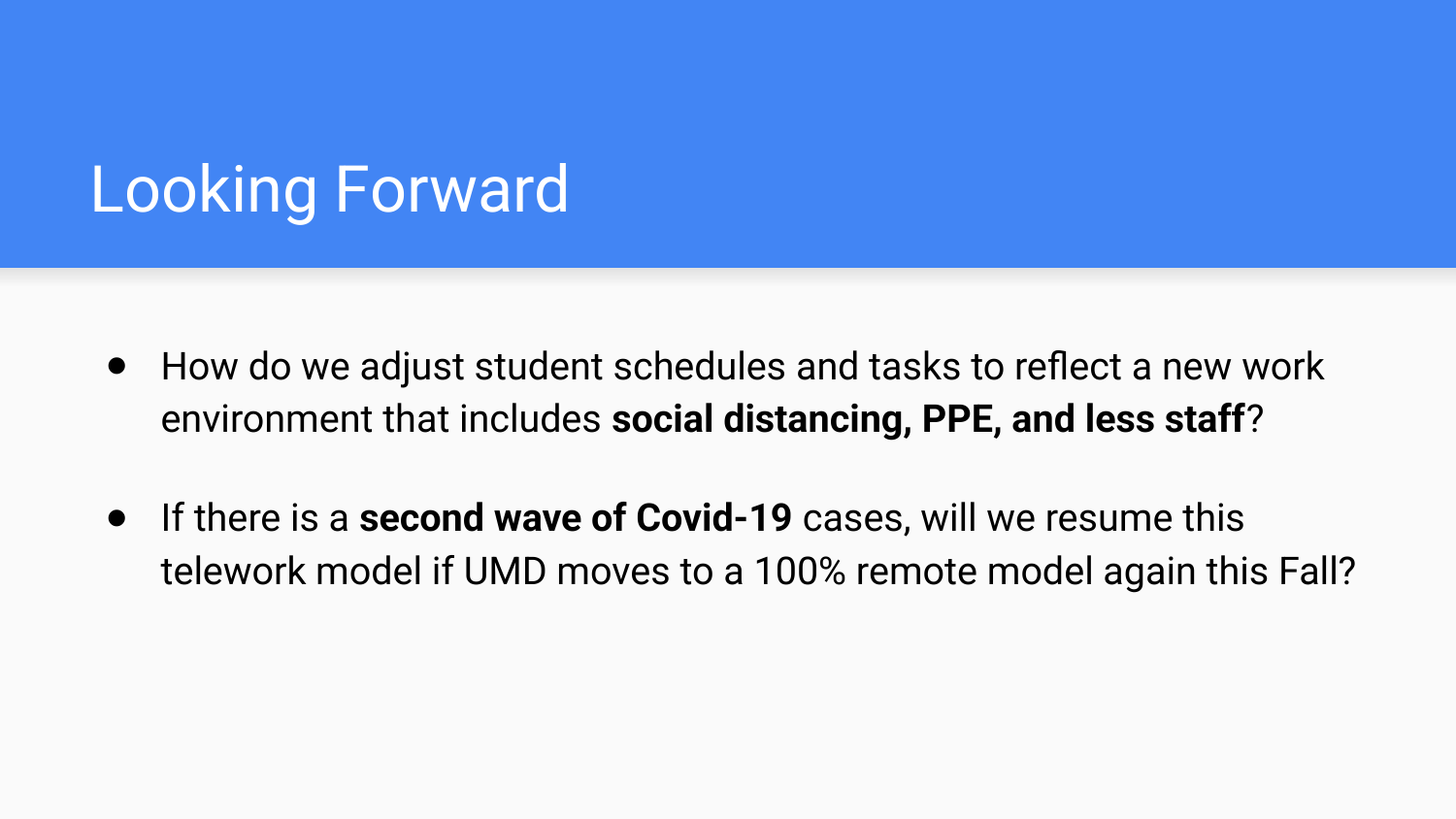

# Looking Forward
How do we adjust student schedules and tasks to reflect a new work environment that includes social distancing, PPE, and less staff?
If there is a second wave of Covid-19 cases, will we resume this telework model if UMD moves to a 100% remote model again this Fall?